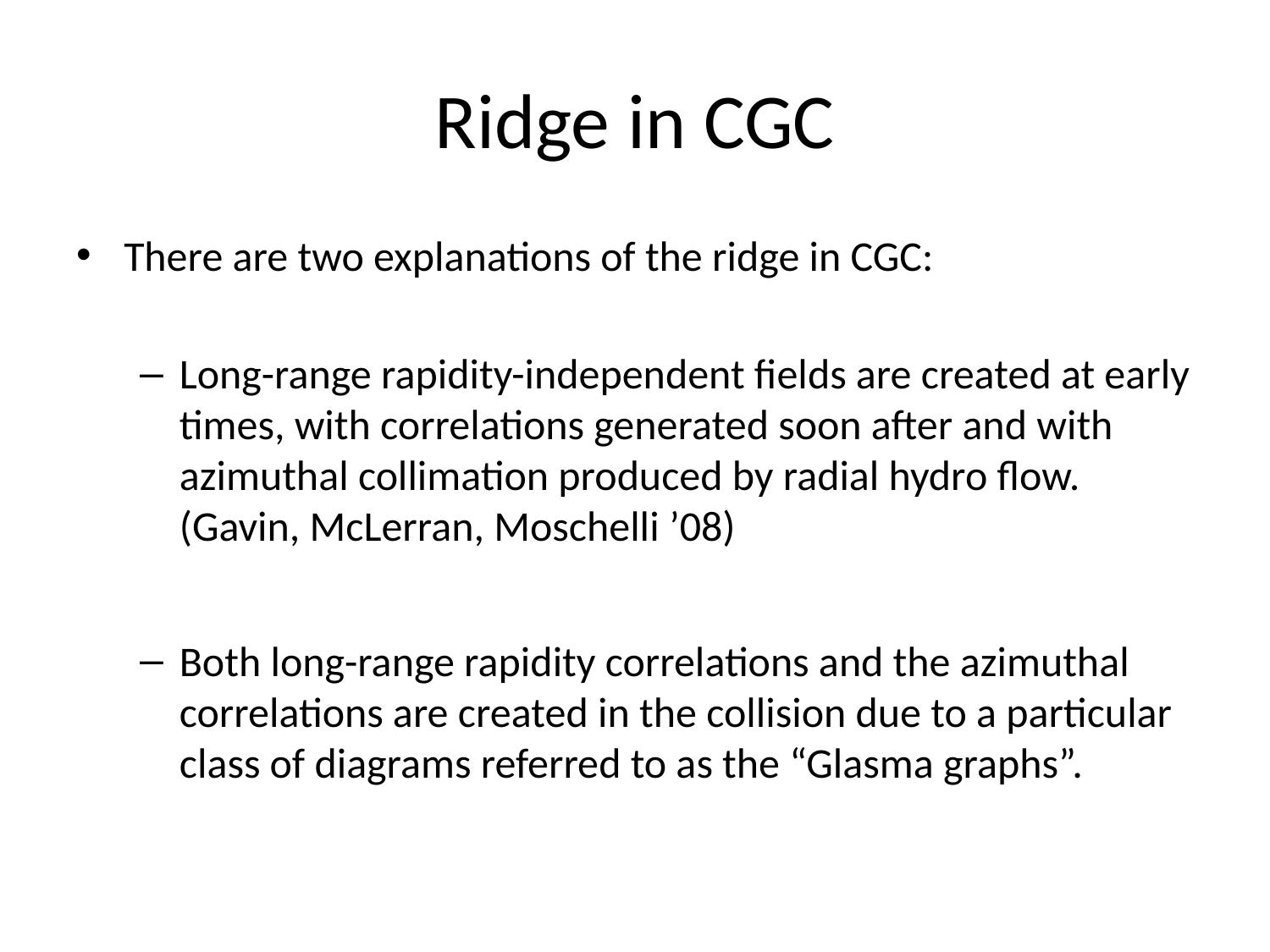

# Ridge in CGC
There are two explanations of the ridge in CGC:

Long-range rapidity-independent fields are created at early times, with correlations generated soon after and with azimuthal collimation produced by radial hydro flow.
(Gavin, McLerran, Moschelli ’08)

Both long-range rapidity correlations and the azimuthal correlations are created in the collision due to a particular class of diagrams referred to as the “Glasma graphs”.